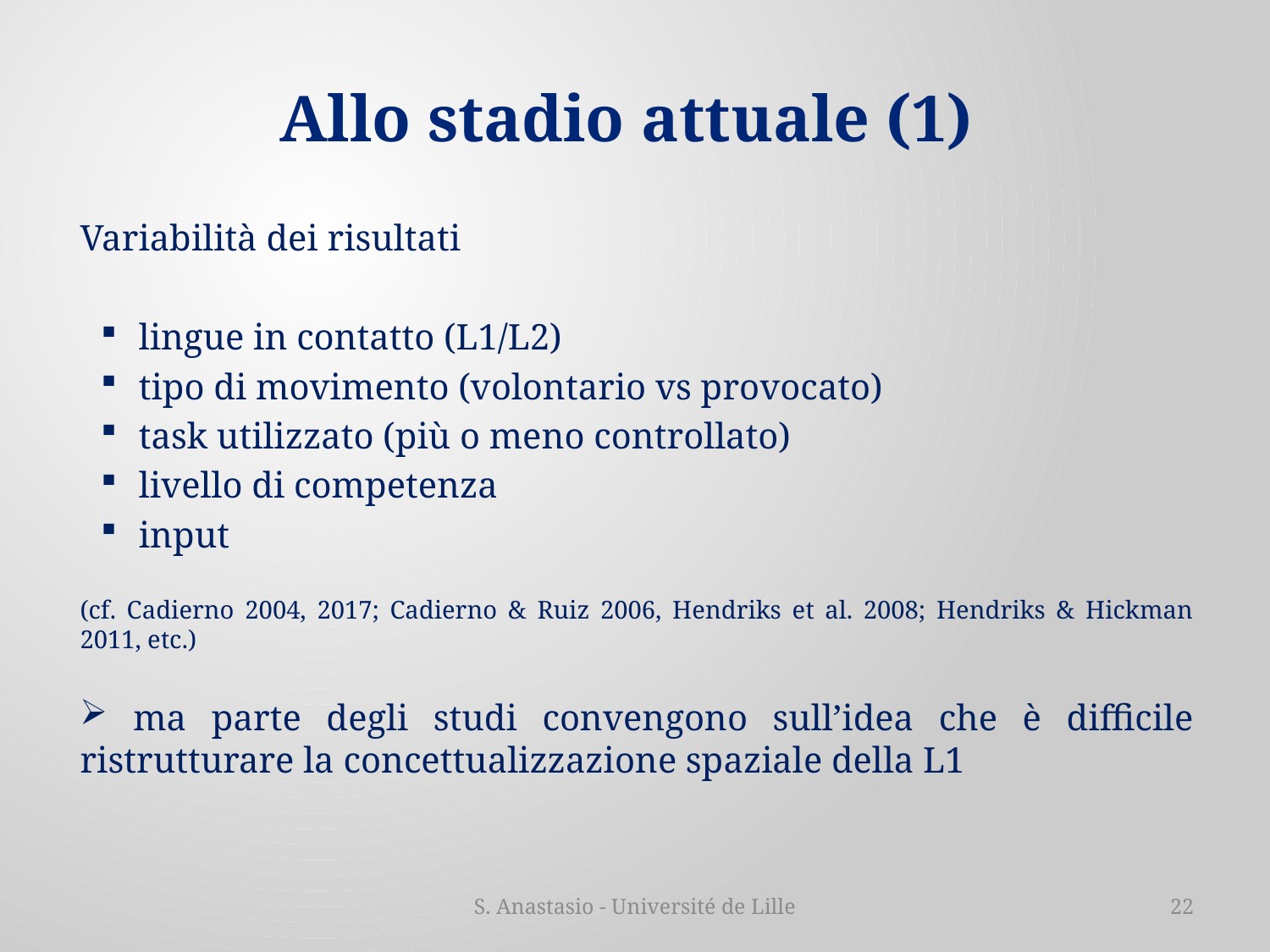

# Allo stadio attuale (1)
Variabilità dei risultati

lingue in contatto (L1/L2)
tipo di movimento (volontario vs provocato)
task utilizzato (più o meno controllato)
livello di competenza
input

(cf. Cadierno 2004, 2017; Cadierno & Ruiz 2006, Hendriks et al. 2008; Hendriks & Hickman 2011, etc.)

 ma parte degli studi convengono sull’idea che è difficile ristrutturare la concettualizzazione spaziale della L1

S. Anastasio - Université de Lille
22